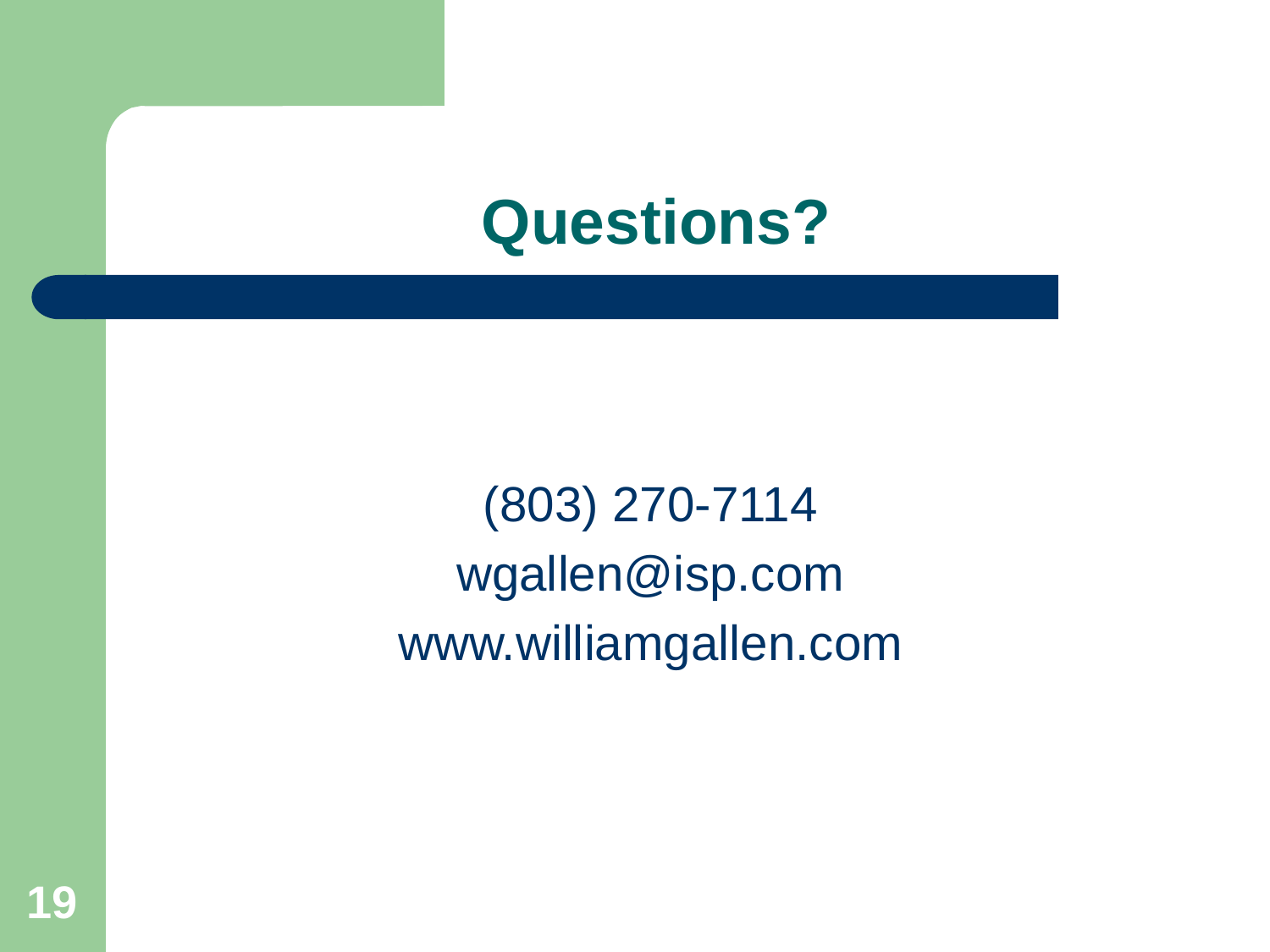

# Questions?

(803) 270-7114
wgallen@isp.com
www.williamgallen.com
19